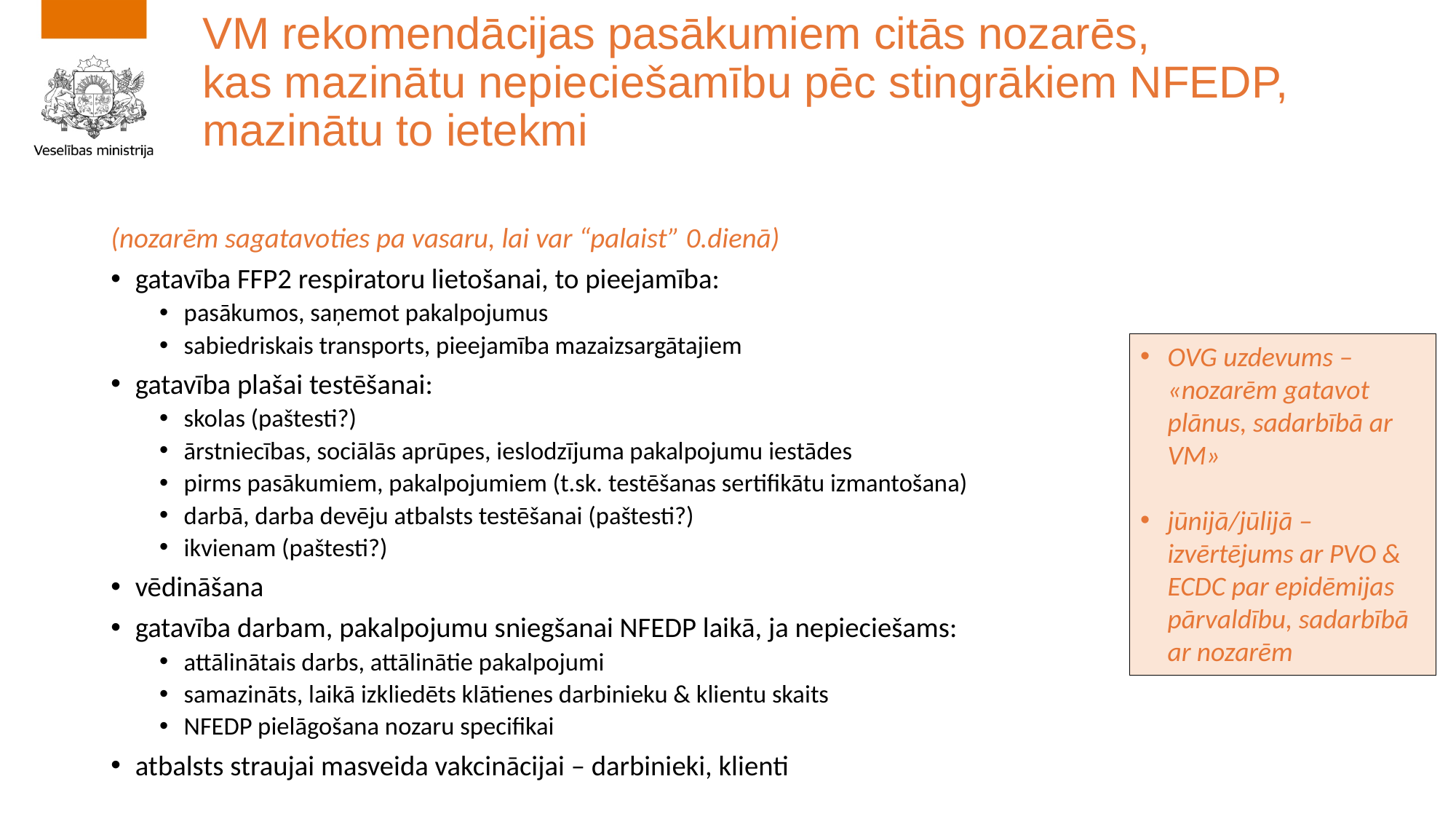

# VM rekomendācijas pasākumiem citās nozarēs, kas mazinātu nepieciešamību pēc stingrākiem NFEDP, mazinātu to ietekmi
(nozarēm sagatavoties pa vasaru, lai var “palaist” 0.dienā)
gatavība FFP2 respiratoru lietošanai, to pieejamība:
pasākumos, saņemot pakalpojumus
sabiedriskais transports, pieejamība mazaizsargātajiem
gatavība plašai testēšanai:
skolas (paštesti?)
ārstniecības, sociālās aprūpes, ieslodzījuma pakalpojumu iestādes
pirms pasākumiem, pakalpojumiem (t.sk. testēšanas sertifikātu izmantošana)
darbā, darba devēju atbalsts testēšanai (paštesti?)
ikvienam (paštesti?)
vēdināšana
gatavība darbam, pakalpojumu sniegšanai NFEDP laikā, ja nepieciešams:
attālinātais darbs, attālinātie pakalpojumi
samazināts, laikā izkliedēts klātienes darbinieku & klientu skaits
NFEDP pielāgošana nozaru specifikai
atbalsts straujai masveida vakcinācijai – darbinieki, klienti
OVG uzdevums – «nozarēm gatavot plānus, sadarbībā ar VM»

jūnijā/jūlijā – izvērtējums ar PVO & ECDC par epidēmijas pārvaldību, sadarbībā ar nozarēm